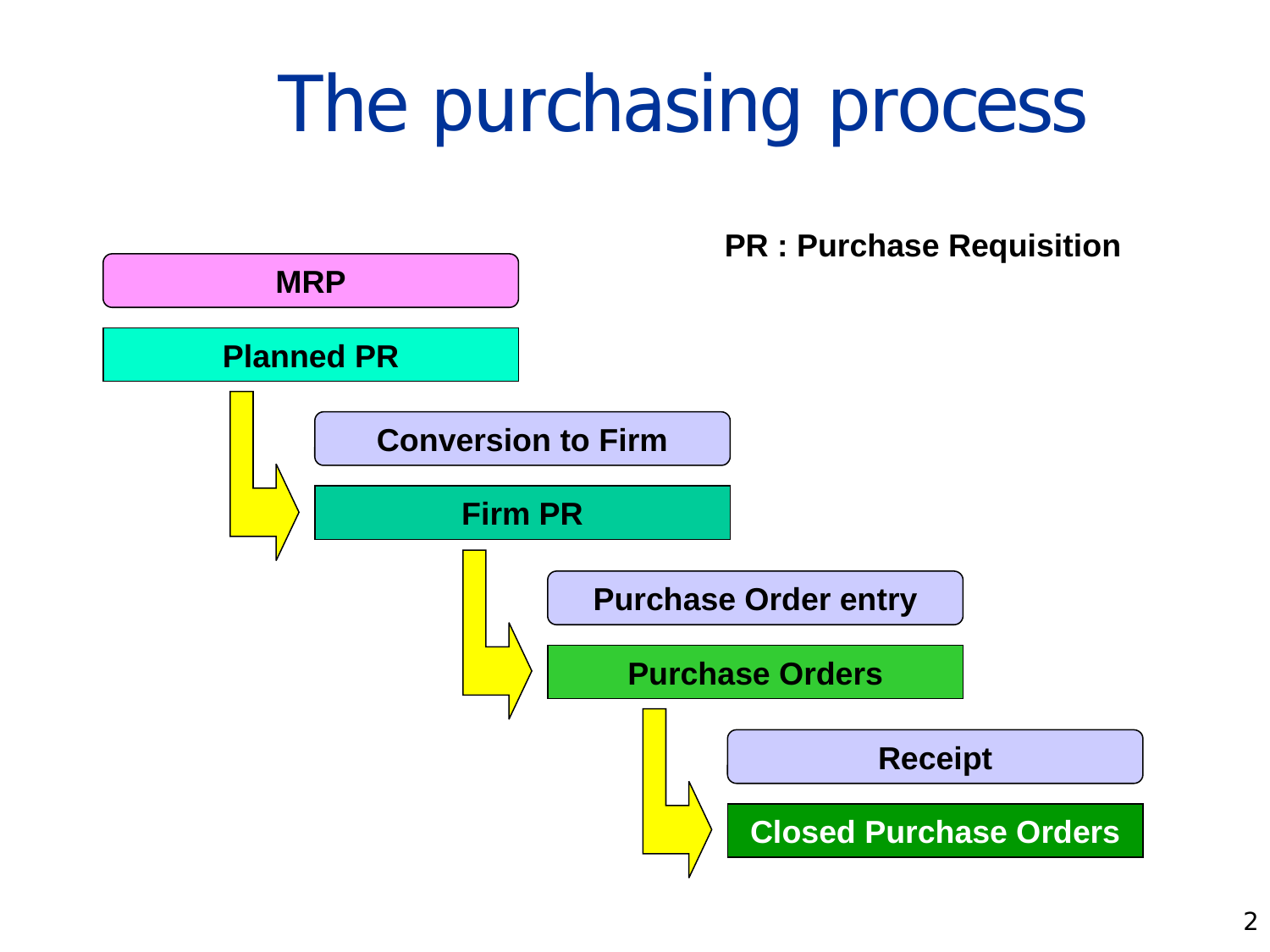

# The purchasing process
PR : Purchase Requisition
MRP
Planned PR
Conversion to Firm

Firm PR
Purchase Order entry

Purchase Orders
Receipt

Closed Purchase Orders
2